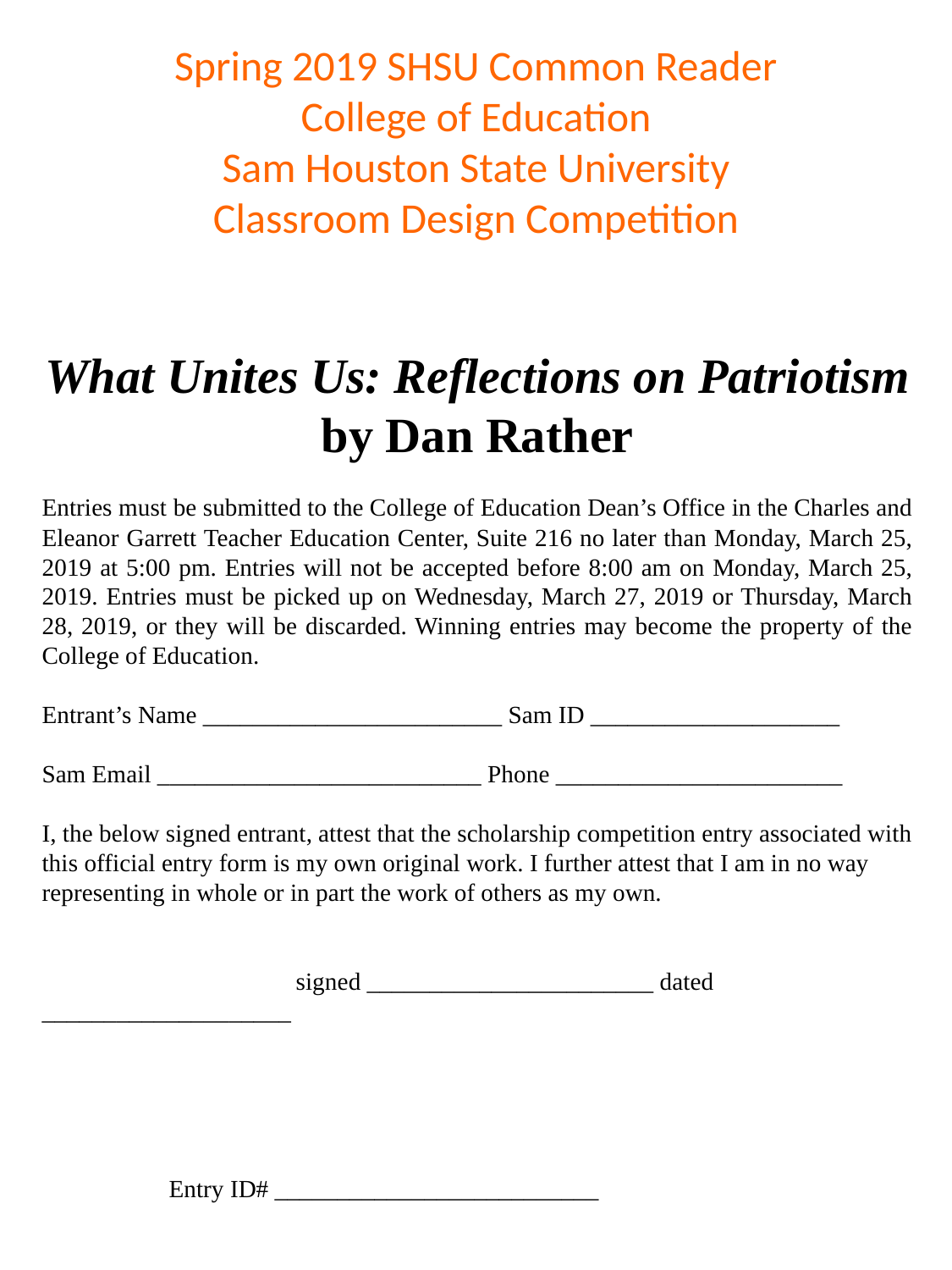

Spring 2019 SHSU Common Reader
College of Education
Sam Houston State University
Classroom Design Competition
What Unites Us: Reflections on Patriotism by Dan Rather

Entries must be submitted to the College of Education Dean’s Office in the Charles and Eleanor Garrett Teacher Education Center, Suite 216 no later than Monday, March 25, 2019 at 5:00 pm. Entries will not be accepted before 8:00 am on Monday, March 25, 2019. Entries must be picked up on Wednesday, March 27, 2019 or Thursday, March 28, 2019, or they will be discarded. Winning entries may become the property of the College of Education.

Entrant’s Name ________________________ Sam ID ____________________

Sam Email __________________________ Phone _______________________

I, the below signed entrant, attest that the scholarship competition entry associated with this official entry form is my own original work. I further attest that I am in no way representing in whole or in part the work of others as my own.

		signed _______________________ dated ____________________

							Entry ID# __________________________